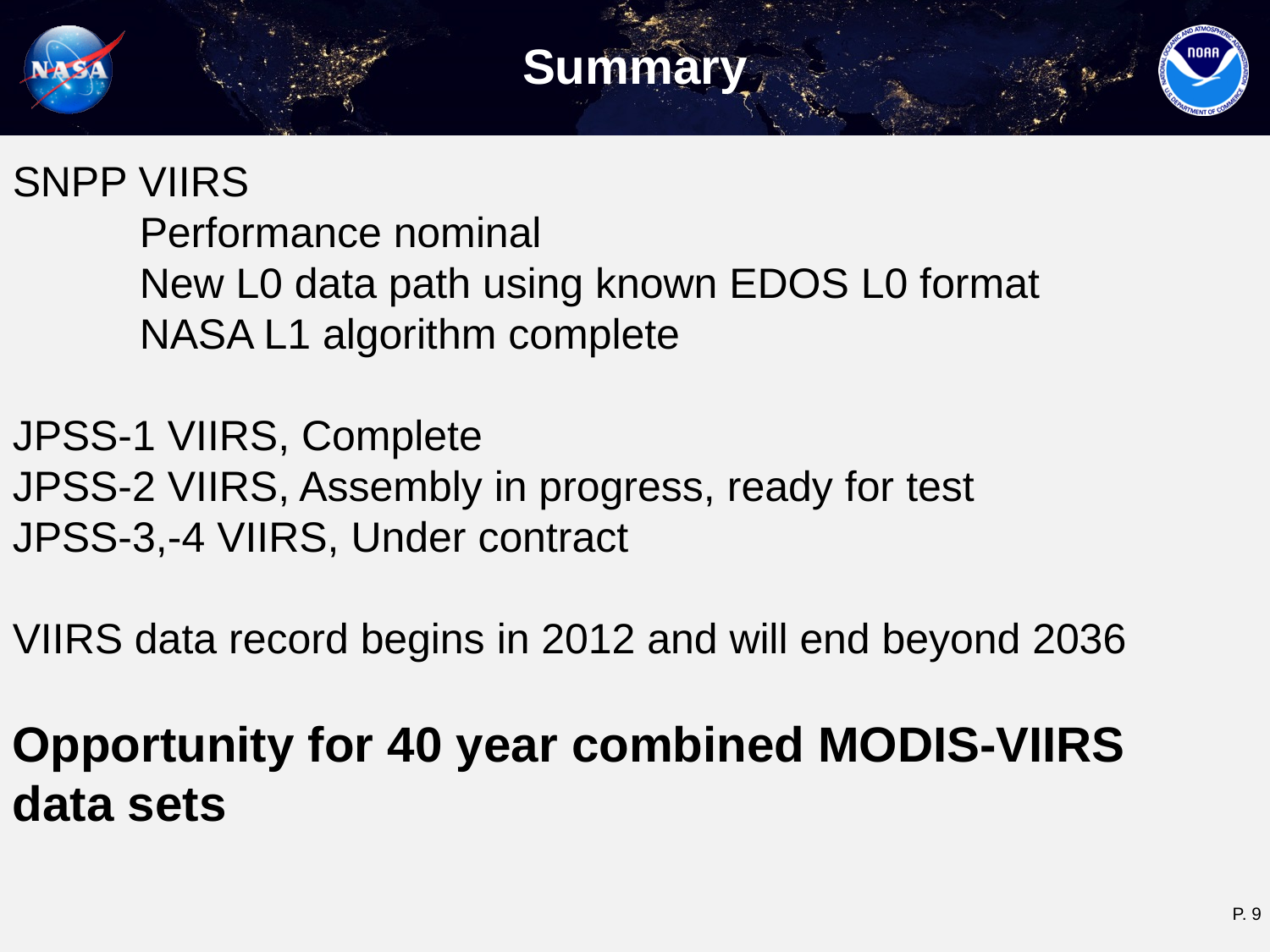

# Summary
SNPP VIIRS
	Performance nominal
	New L0 data path using known EDOS L0 format
	NASA L1 algorithm complete

JPSS-1 VIIRS, Complete
JPSS-2 VIIRS, Assembly in progress, ready for test
JPSS-3,-4 VIIRS, Under contract

VIIRS data record begins in 2012 and will end beyond 2036

Opportunity for 40 year combined MODIS-VIIRS data sets